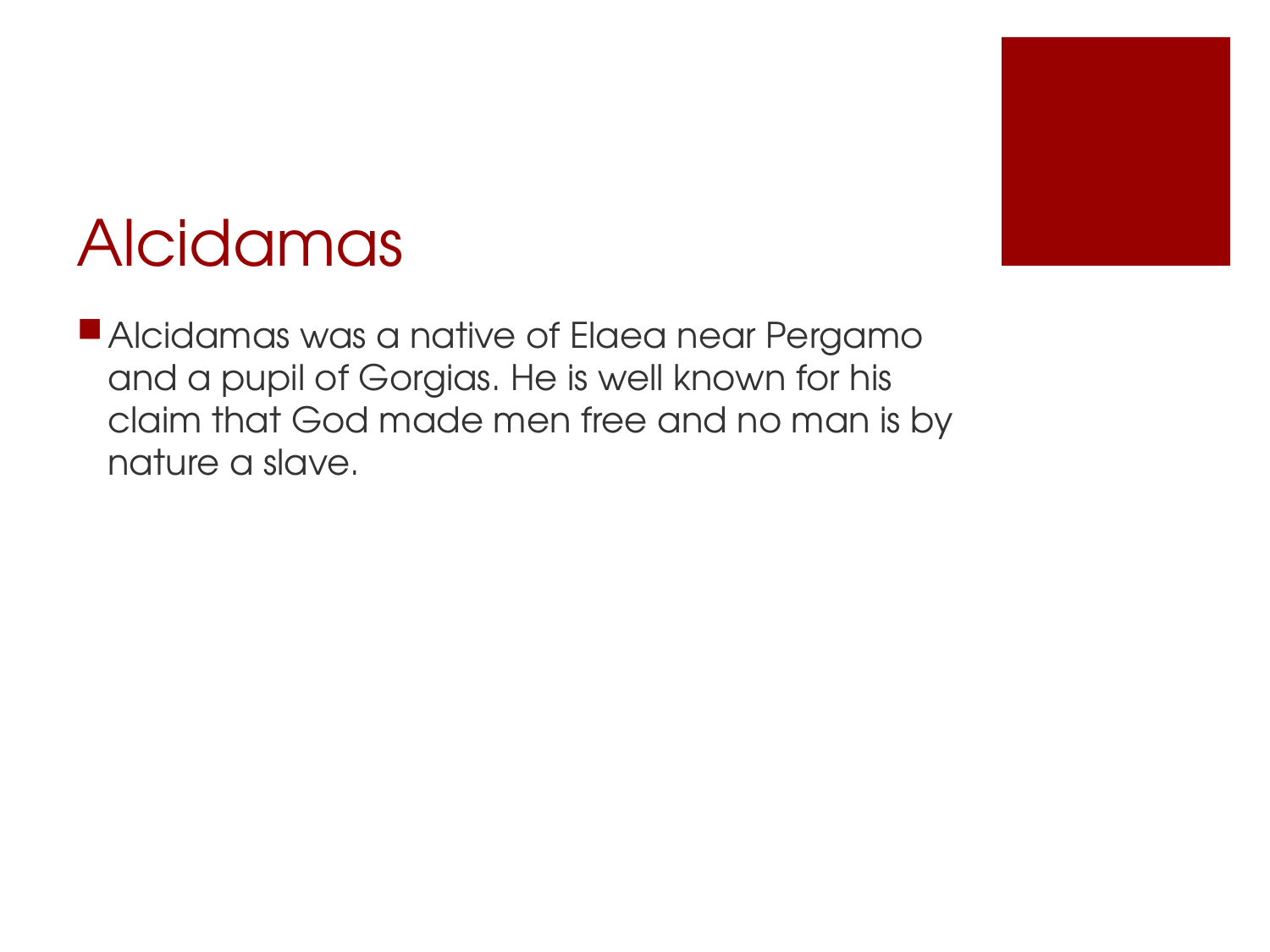

# Alcidamas
Alcidamas was a native of Elaea near Pergamo and a pupil of Gorgias. He is well known for his claim that God made men free and no man is by nature a slave.